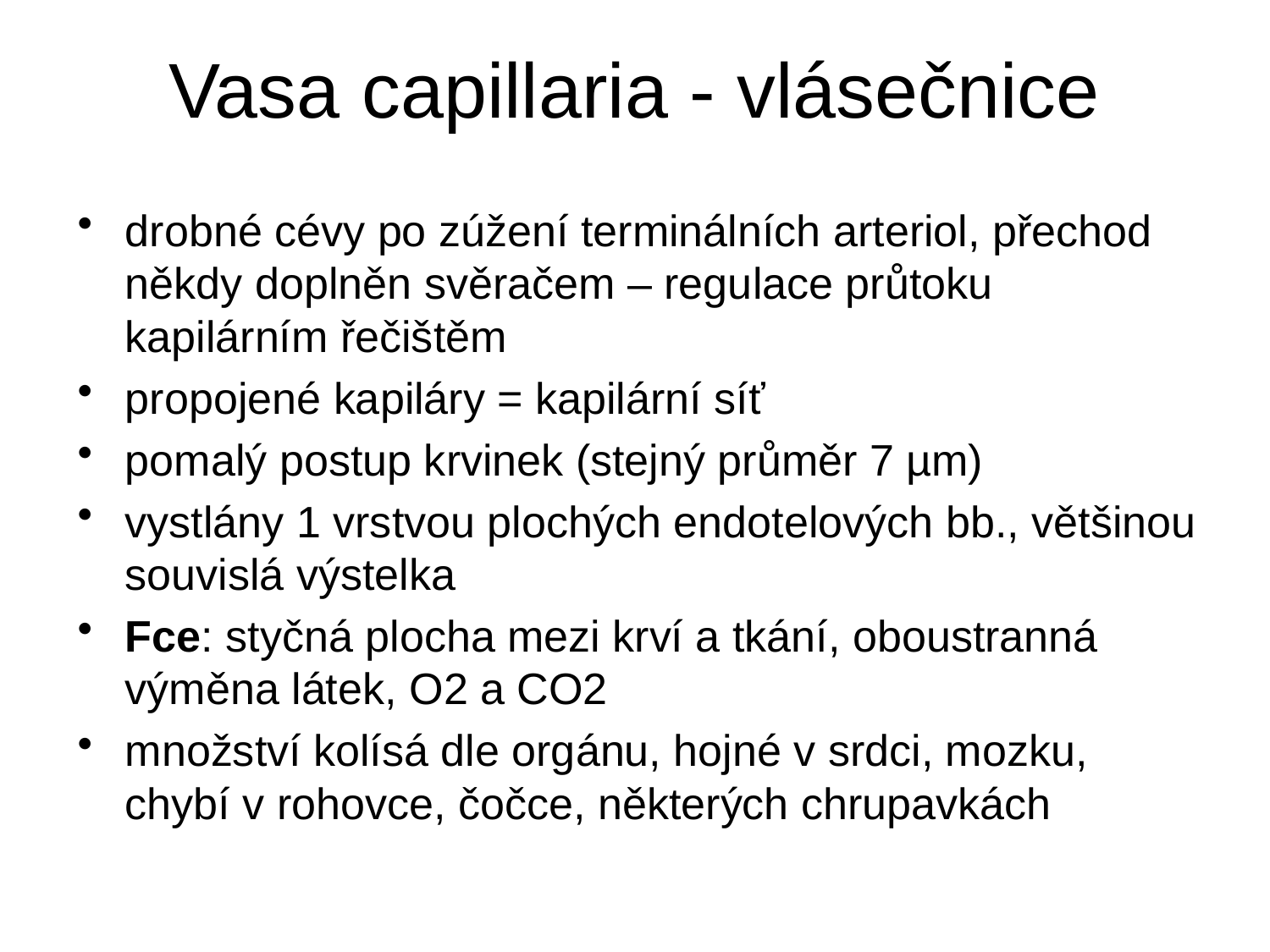

# Vasa capillaria - vlásečnice
drobné cévy po zúžení terminálních arteriol, přechod někdy doplněn svěračem – regulace průtoku kapilárním řečištěm
propojené kapiláry = kapilární síť
pomalý postup krvinek (stejný průměr 7 µm)
vystlány 1 vrstvou plochých endotelových bb., většinou souvislá výstelka
Fce: styčná plocha mezi krví a tkání, oboustranná výměna látek, O2 a CO2
množství kolísá dle orgánu, hojné v srdci, mozku, chybí v rohovce, čočce, některých chrupavkách